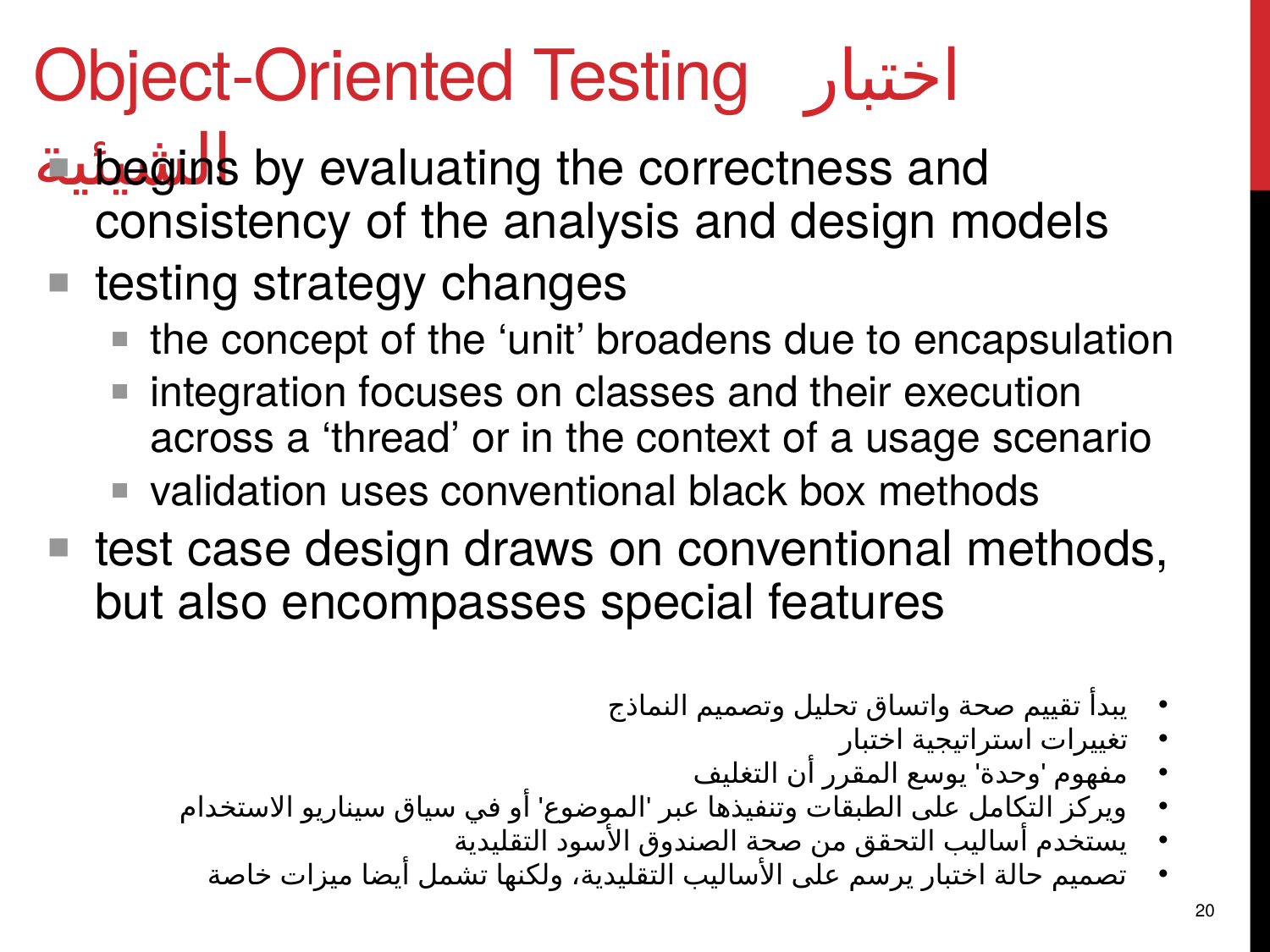

# Object-Oriented Testing   اختبار الشيئية
begins by evaluating the correctness and consistency of the analysis and design models
testing strategy changes
the concept of the ‘unit’ broadens due to encapsulation
integration focuses on classes and their execution across a ‘thread’ or in the context of a usage scenario
validation uses conventional black box methods
test case design draws on conventional methods, but also encompasses special features
يبدأ تقييم صحة واتساق تحليل وتصميم النماذج
تغييرات استراتيجية اختبار
مفهوم 'وحدة' يوسع المقرر أن التغليف
ويركز التكامل على الطبقات وتنفيذها عبر 'الموضوع' أو في سياق سيناريو الاستخدام
يستخدم أساليب التحقق من صحة الصندوق الأسود التقليدية
تصميم حالة اختبار يرسم على الأساليب التقليدية، ولكنها تشمل أيضا ميزات خاصة
20